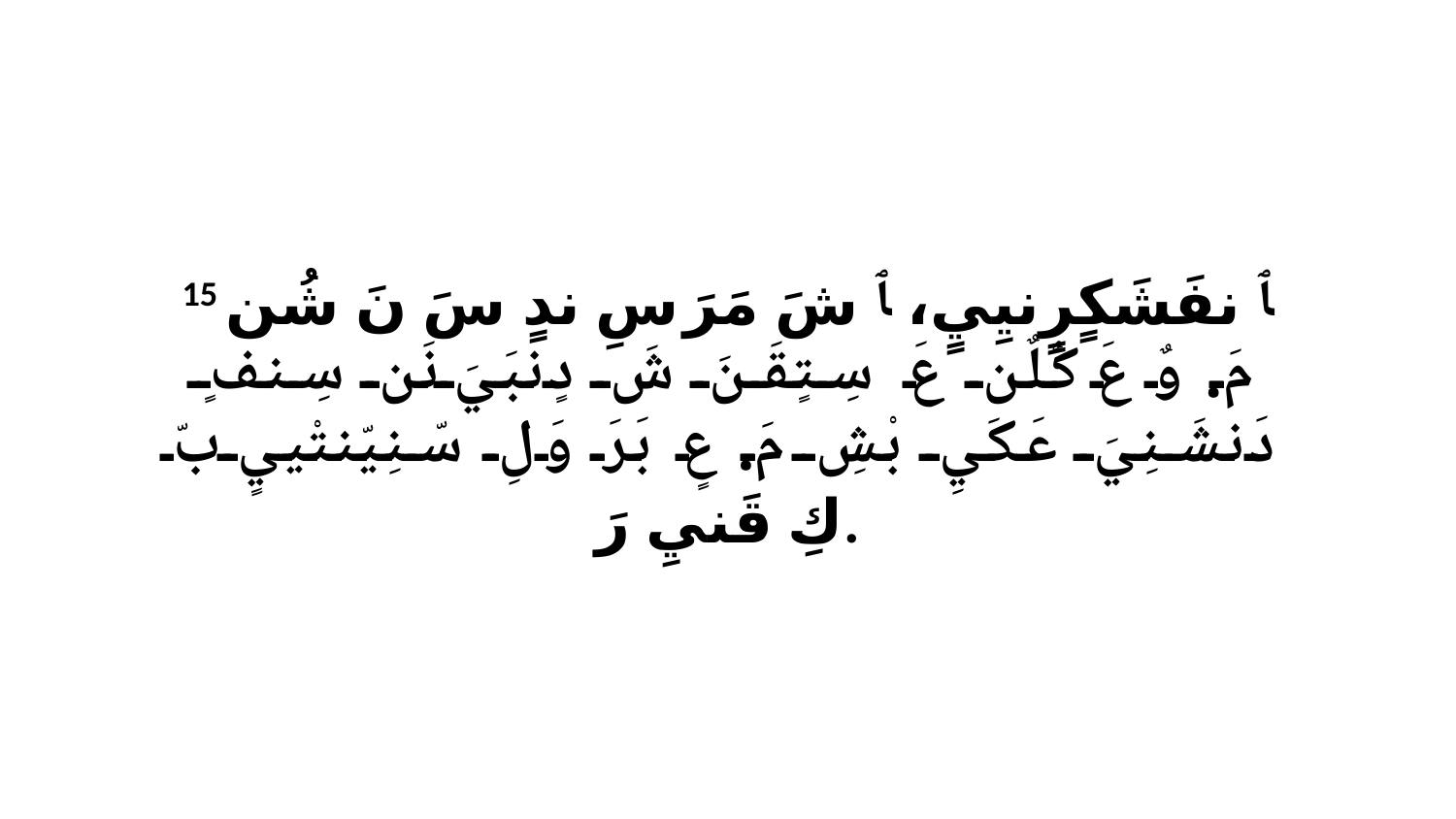

15 ﭑ نفَشَكٍرٍنيِيٍ، ﭑ شَ مَرَ سِ ندٍ سَ نَ شُن مَ. وٌ عَ كٌلٌن عَ سِتٍقَنَ شَ دٍنبَيَ نَن سِنفٍ دَنشَنِيَ عَكَيِ بْشِ مَ. عٍ بَرَ وَلِ سّنِيّنتْييٍ بّ كِ قَنيِ رَ.